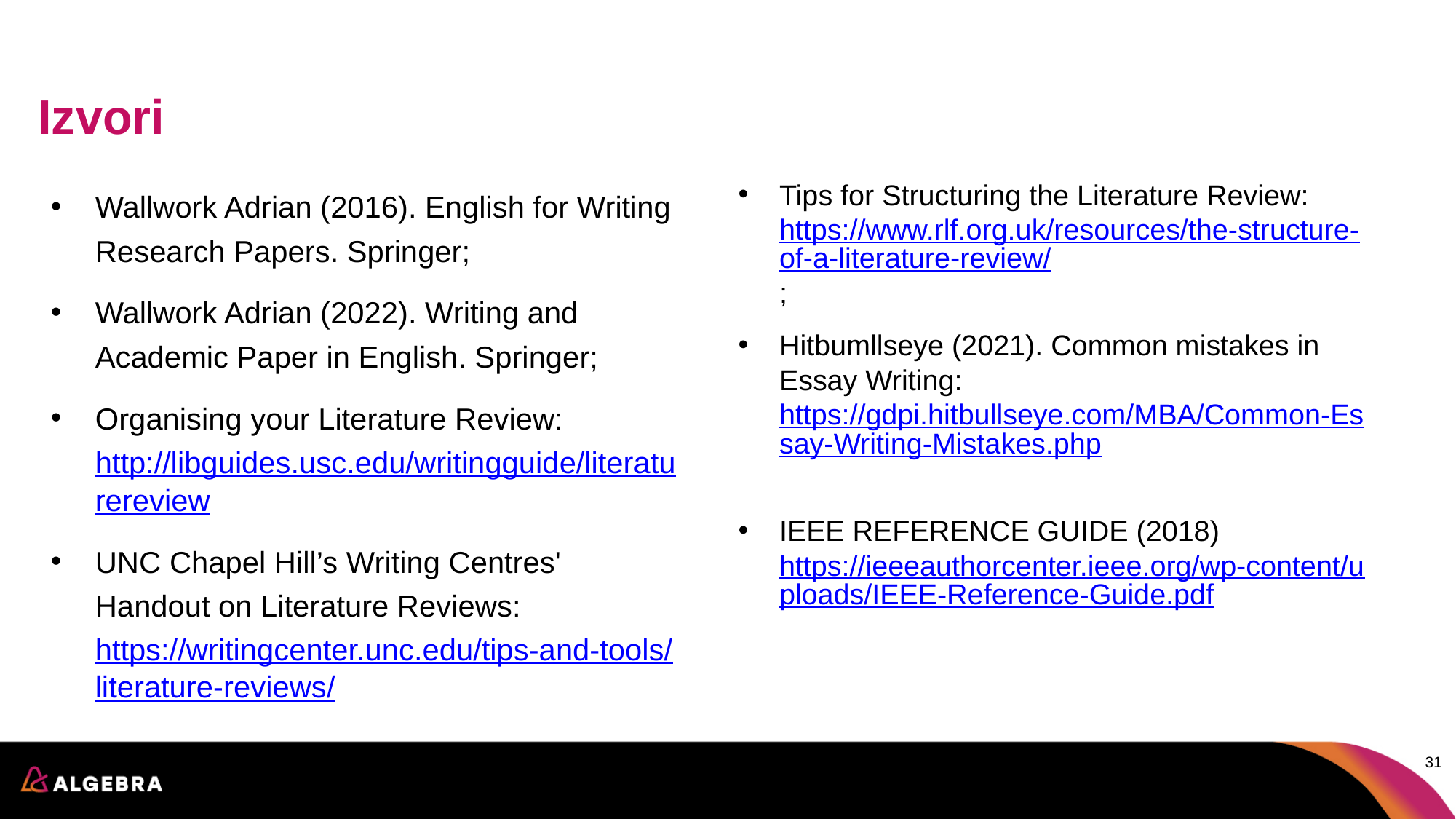

# Izvori
Tips for Structuring the Literature Review: https://www.rlf.org.uk/resources/the-structure-of-a-literature-review/;
Hitbumllseye (2021). Common mistakes in Essay Writing: https://gdpi.hitbullseye.com/MBA/Common-Essay-Writing-Mistakes.php
IEEE REFERENCE GUIDE (2018) https://ieeeauthorcenter.ieee.org/wp-content/uploads/IEEE-Reference-Guide.pdf

Wallwork Adrian (2016). English for Writing Research Papers. Springer;
Wallwork Adrian (2022). Writing and Academic Paper in English. Springer;
Organising your Literature Review: http://libguides.usc.edu/writingguide/literaturereview
UNC Chapel Hill’s Writing Centres' Handout on Literature Reviews: https://writingcenter.unc.edu/tips-and-tools/literature-reviews/